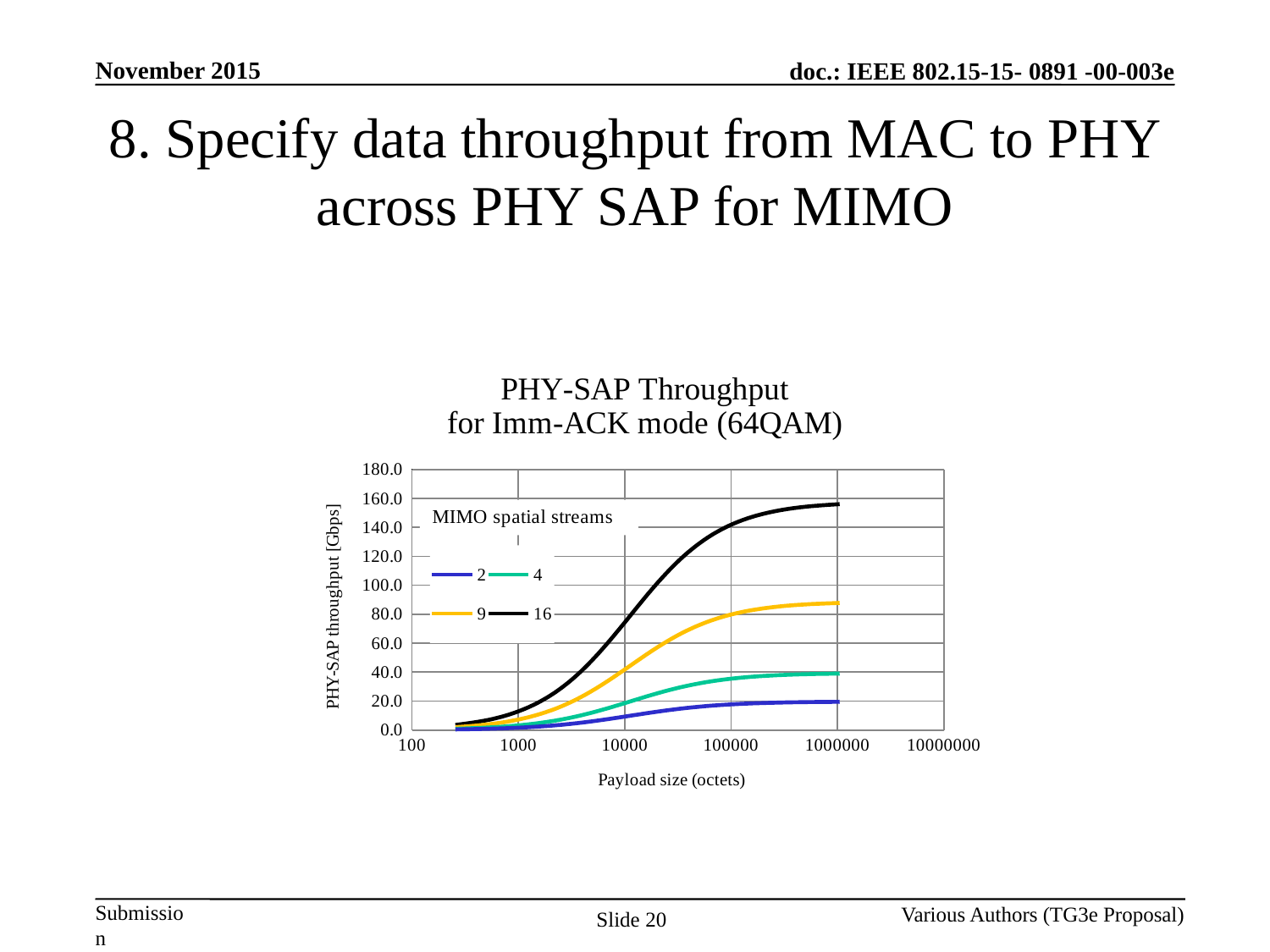

# 8. Specify data throughput from MAC to PHY across PHY SAP for MIMO

### Chart: PHY-SAP Throughput
for Imm-ACK mode (64QAM)

| Category | 2 | 4 | 9 | 16 |
|---|---|---|---|---|